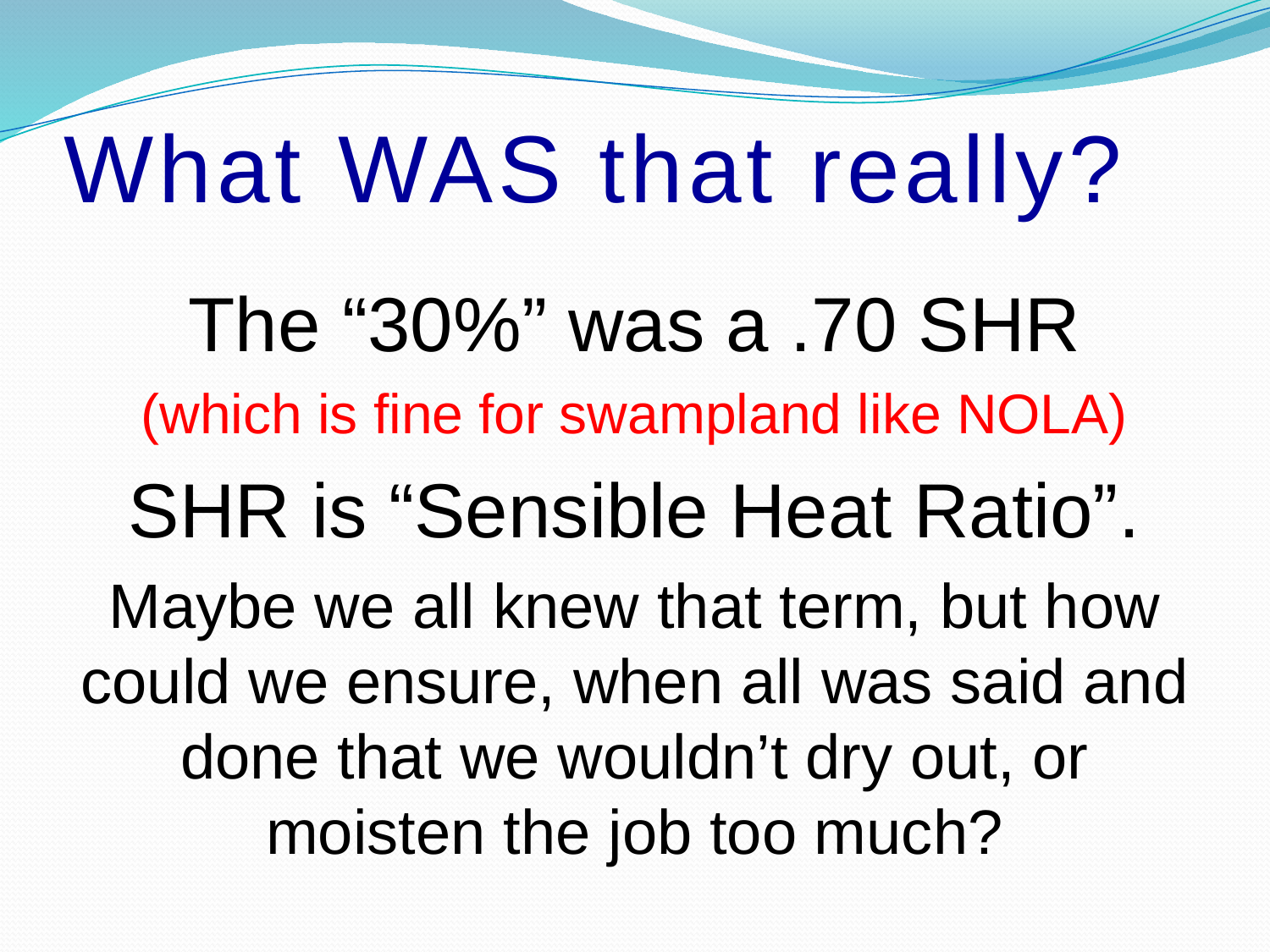

# What WAS that really?
The “30%” was a .70 SHR
(which is fine for swampland like NOLA)
SHR is “Sensible Heat Ratio”.
Maybe we all knew that term, but how could we ensure, when all was said and done that we wouldn’t dry out, or moisten the job too much?